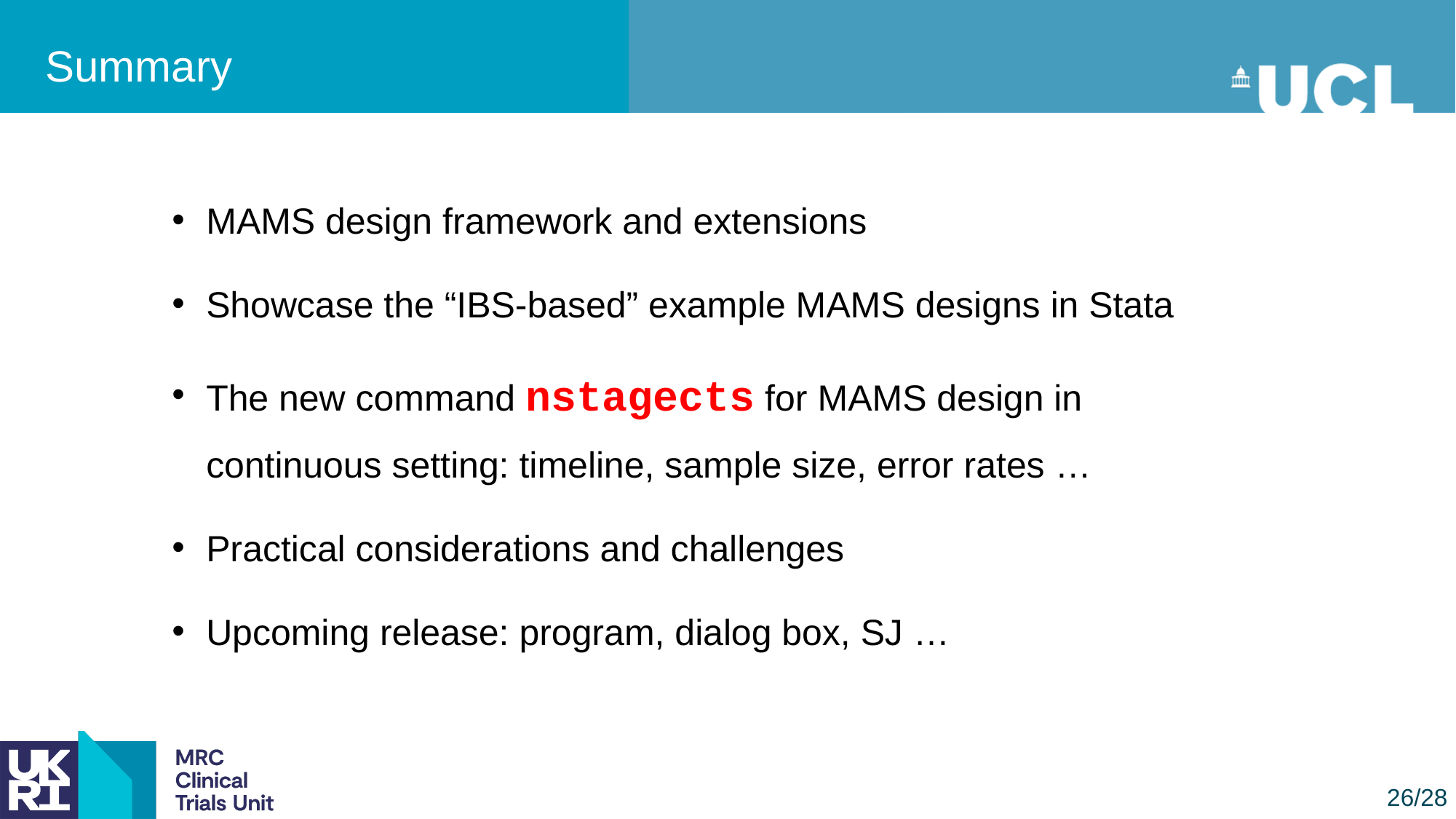

Summary
MAMS design framework and extensions
Showcase the “IBS-based” example MAMS designs in Stata
The new command nstagects for MAMS design in continuous setting: timeline, sample size, error rates …
Practical considerations and challenges
Upcoming release: program, dialog box, SJ …

26/28